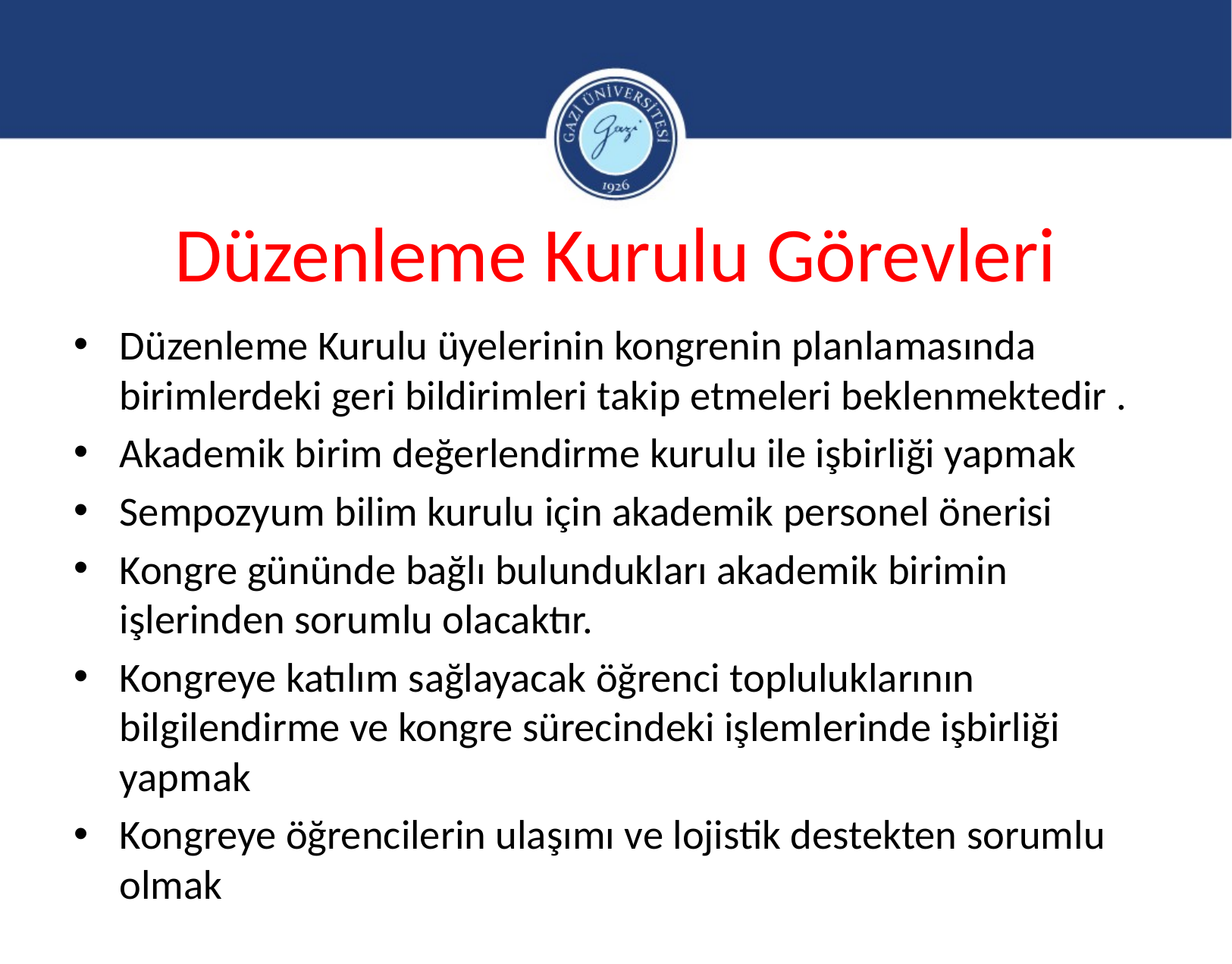

# Düzenleme Kurulu Görevleri
Düzenleme Kurulu üyelerinin kongrenin planlamasında birimlerdeki geri bildirimleri takip etmeleri beklenmektedir .
Akademik birim değerlendirme kurulu ile işbirliği yapmak
Sempozyum bilim kurulu için akademik personel önerisi
Kongre gününde bağlı bulundukları akademik birimin işlerinden sorumlu olacaktır.
Kongreye katılım sağlayacak öğrenci topluluklarının bilgilendirme ve kongre sürecindeki işlemlerinde işbirliği yapmak
Kongreye öğrencilerin ulaşımı ve lojistik destekten sorumlu olmak